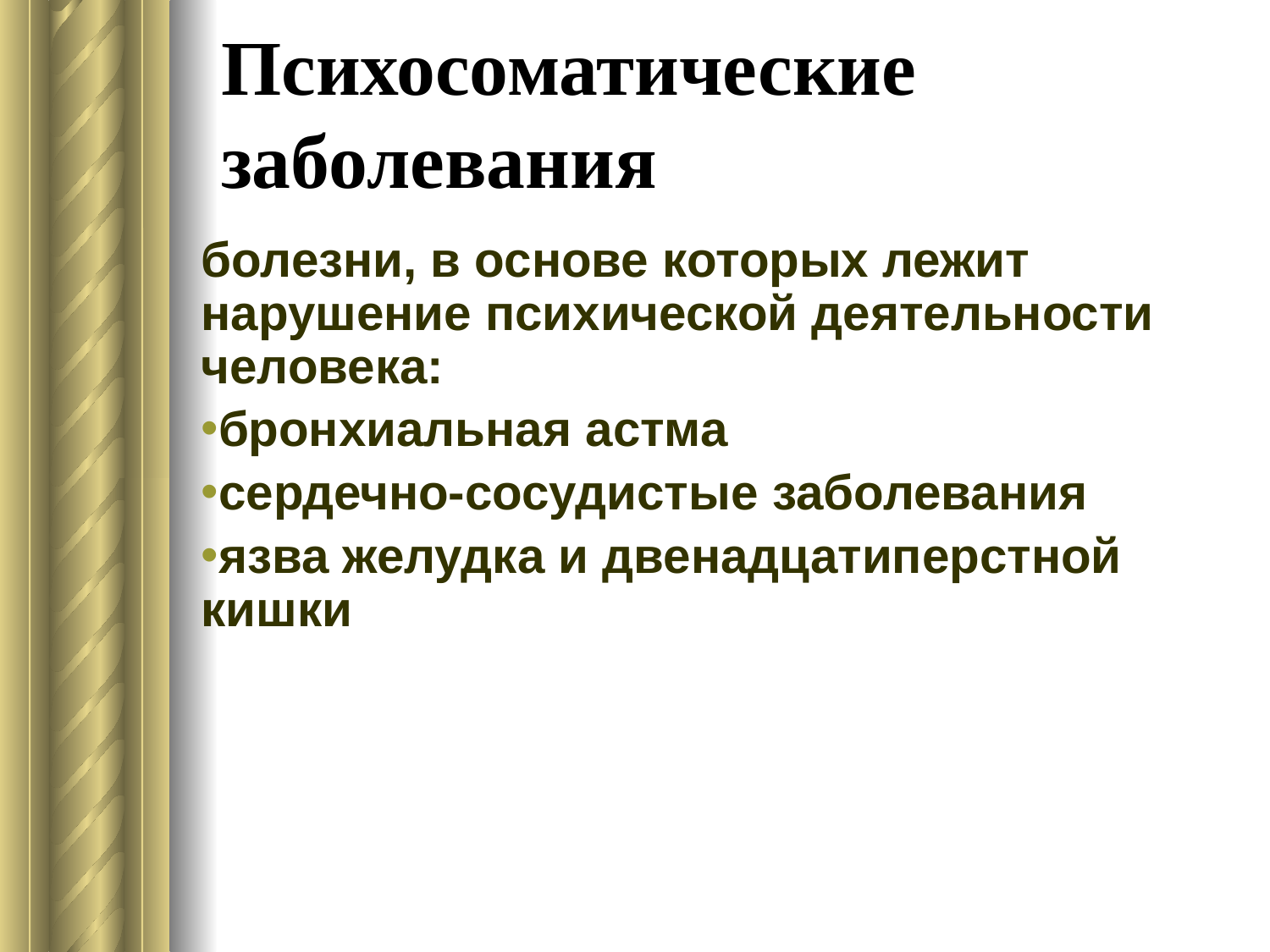

# Психосоматические заболевания
болезни, в основе которых лежит нарушение психической деятельности человека:
бронхиальная астма
сердечно-сосудистые заболевания
язва желудка и двенадцатиперстной кишки